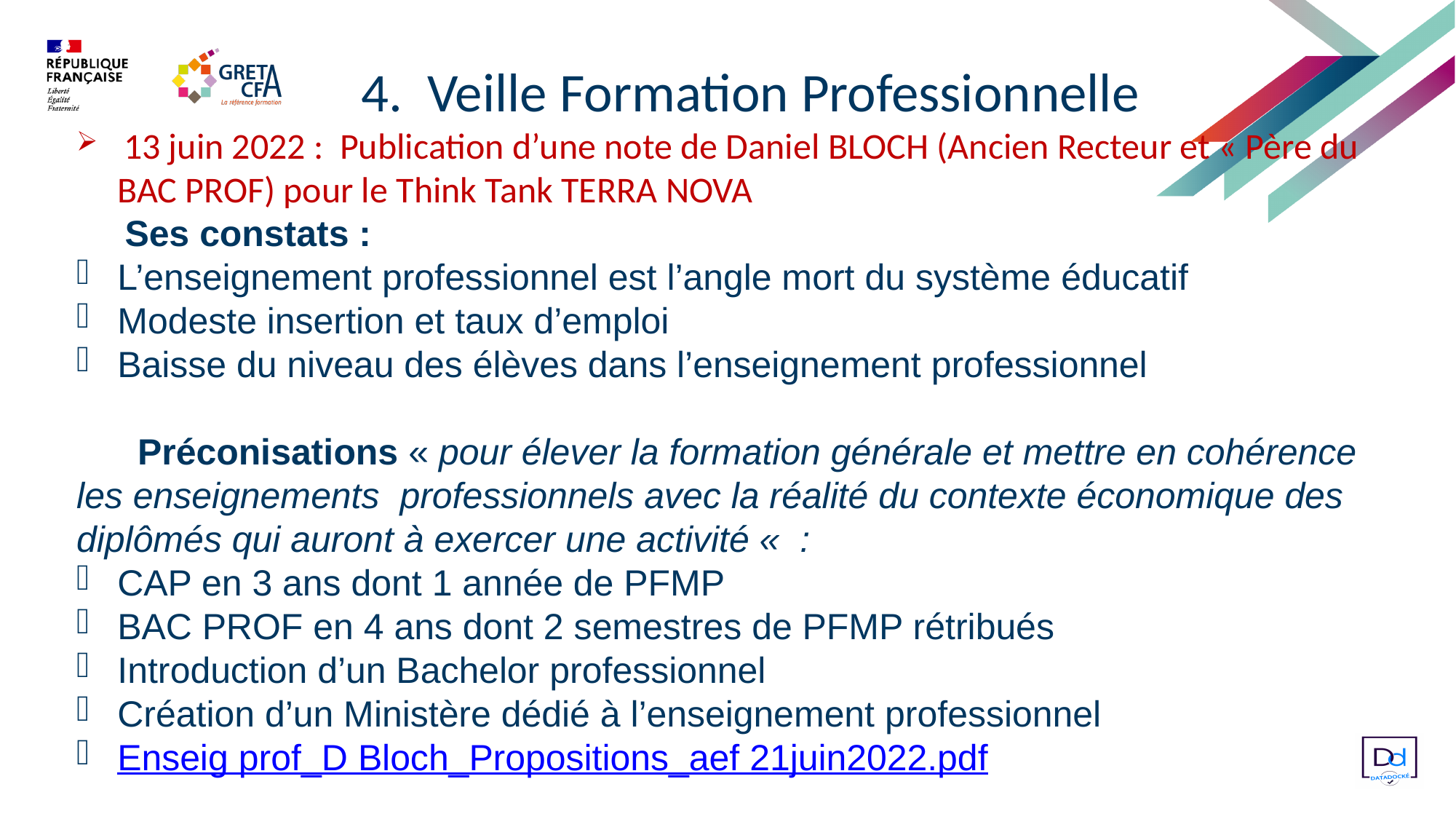

4.  Veille Formation Professionnelle
 13 juin 2022 :  Publication d’une note de Daniel BLOCH (Ancien Recteur et « Père du BAC PROF) pour le Think Tank TERRA NOVA
       Ses constats :
L’enseignement professionnel est l’angle mort du système éducatif
Modeste insertion et taux d’emploi
Baisse du niveau des élèves dans l’enseignement professionnel

      Préconisations « pour élever la formation générale et mettre en cohérence les enseignements  professionnels avec la réalité du contexte économique des diplômés qui auront à exercer une activité «  :
CAP en 3 ans dont 1 année de PFMP
BAC PROF en 4 ans dont 2 semestres de PFMP rétribués
Introduction d’un Bachelor professionnel
Création d’un Ministère dédié à l’enseignement professionnel
Enseig prof_D Bloch_Propositions_aef 21juin2022.pdf